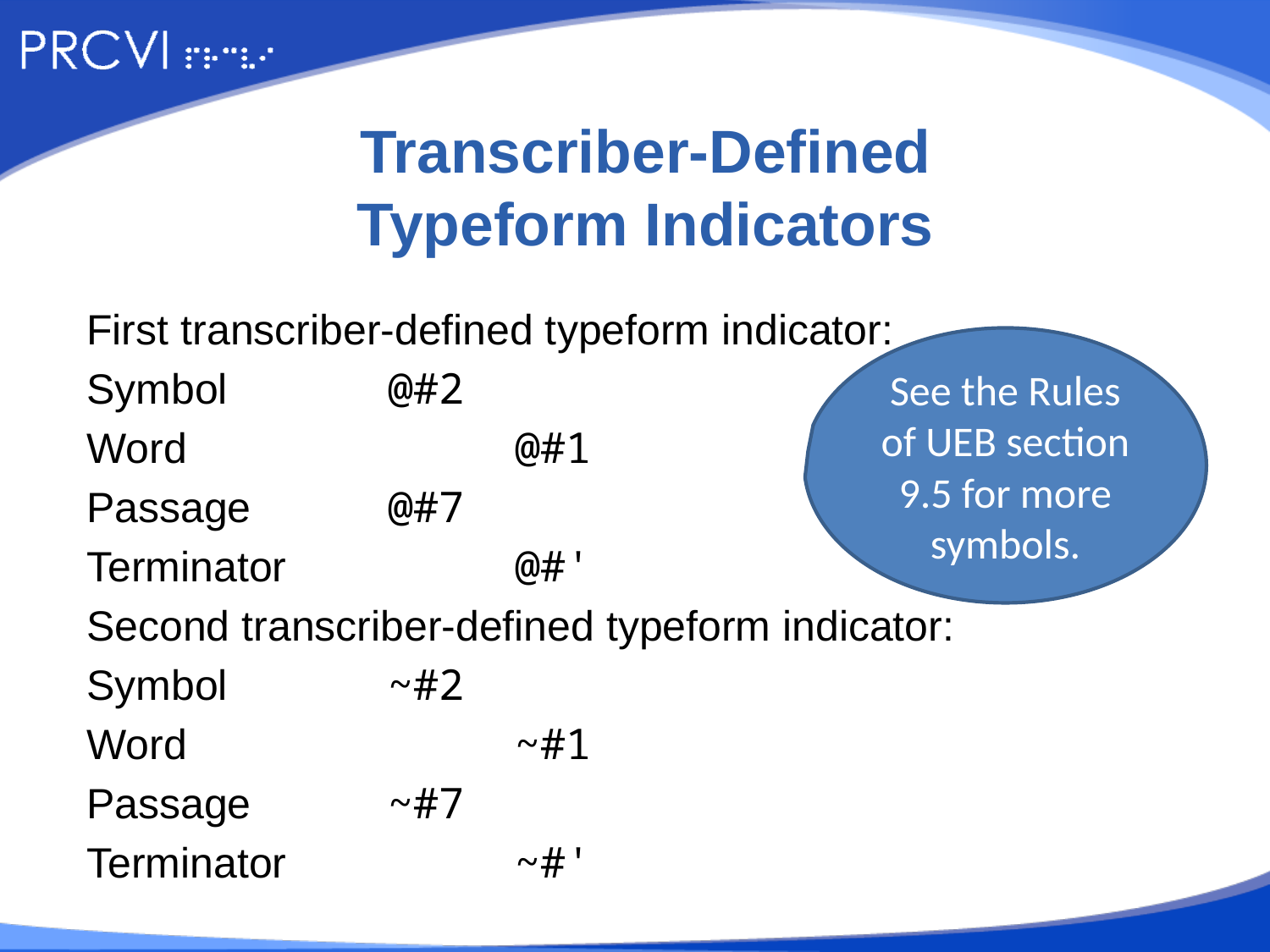

# Transcriber-Defined Typeform Indicators
First transcriber-defined typeform indicator:
Symbol		@#2
Word			@#1
Passage		@#7
Terminator		@#'
Second transcriber-defined typeform indicator:
Symbol		~#2
Word			~#1
Passage		~#7
Terminator		~#'
See the Rules of UEB section 9.5 for more symbols.